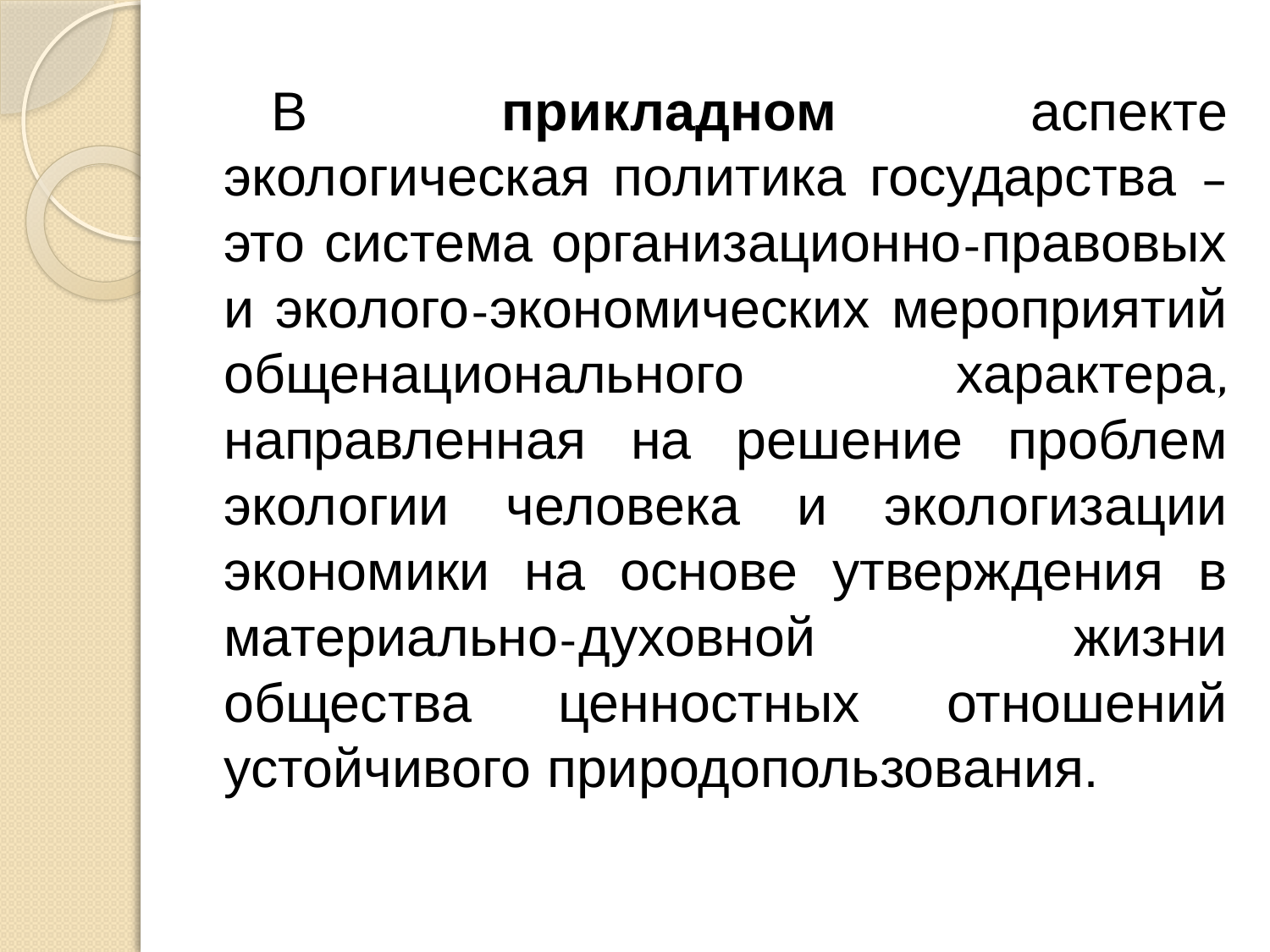

В прикладном аспекте экологическая политика государства – это система организационно-правовых и эколого-экономических мероприятий общенационального характера, направленная на решение проблем экологии человека и экологизации экономики на основе утверждения в материально-духовной жизни общества ценностных отношений устойчивого природопользования.